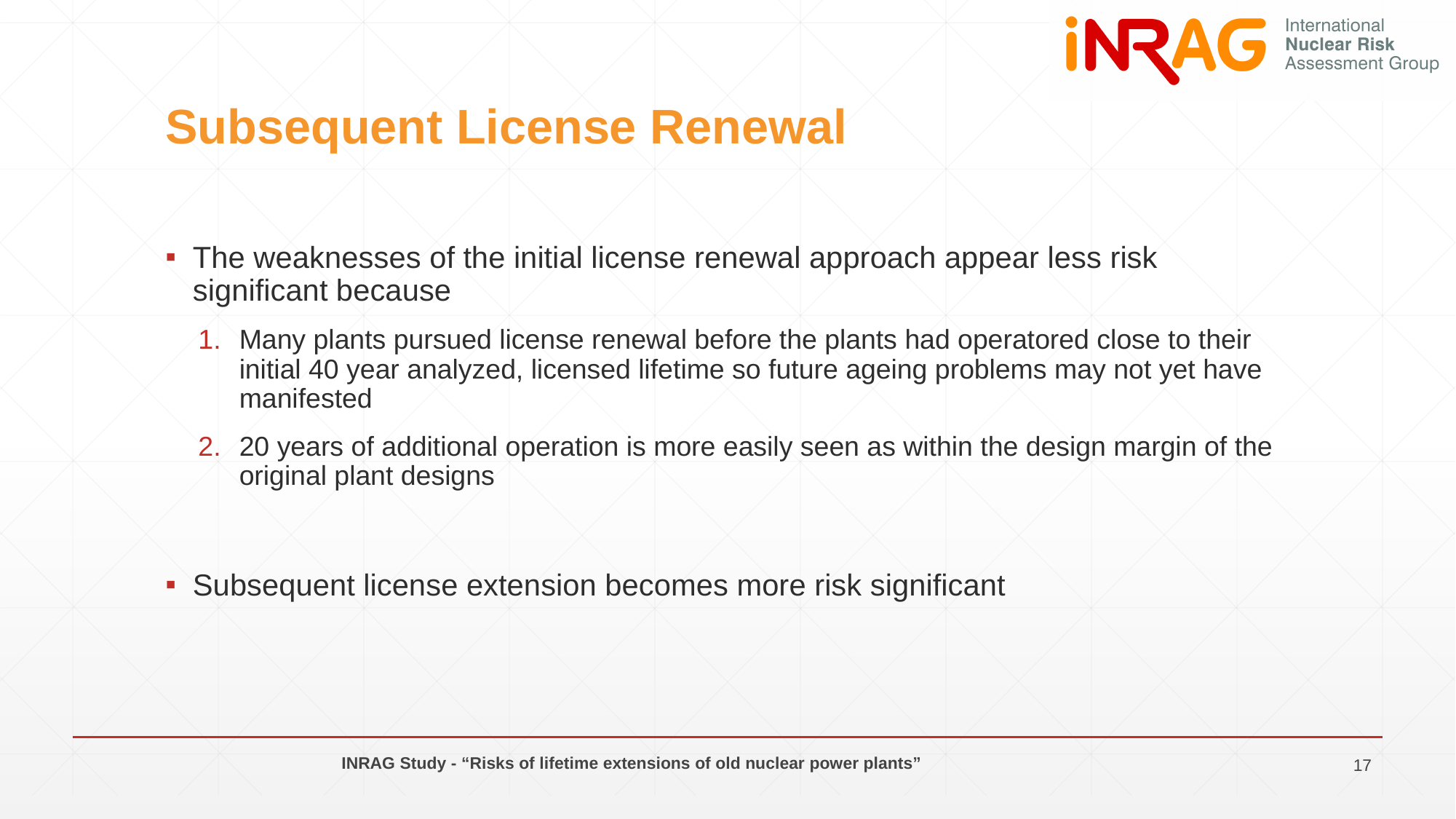

# Subsequent License Renewal
The weaknesses of the initial license renewal approach appear less risk significant because
Many plants pursued license renewal before the plants had operatored close to their initial 40 year analyzed, licensed lifetime so future ageing problems may not yet have manifested
20 years of additional operation is more easily seen as within the design margin of the original plant designs

Subsequent license extension becomes more risk significant

INRAG Study - “Risks of lifetime extensions of old nuclear power plants”
17